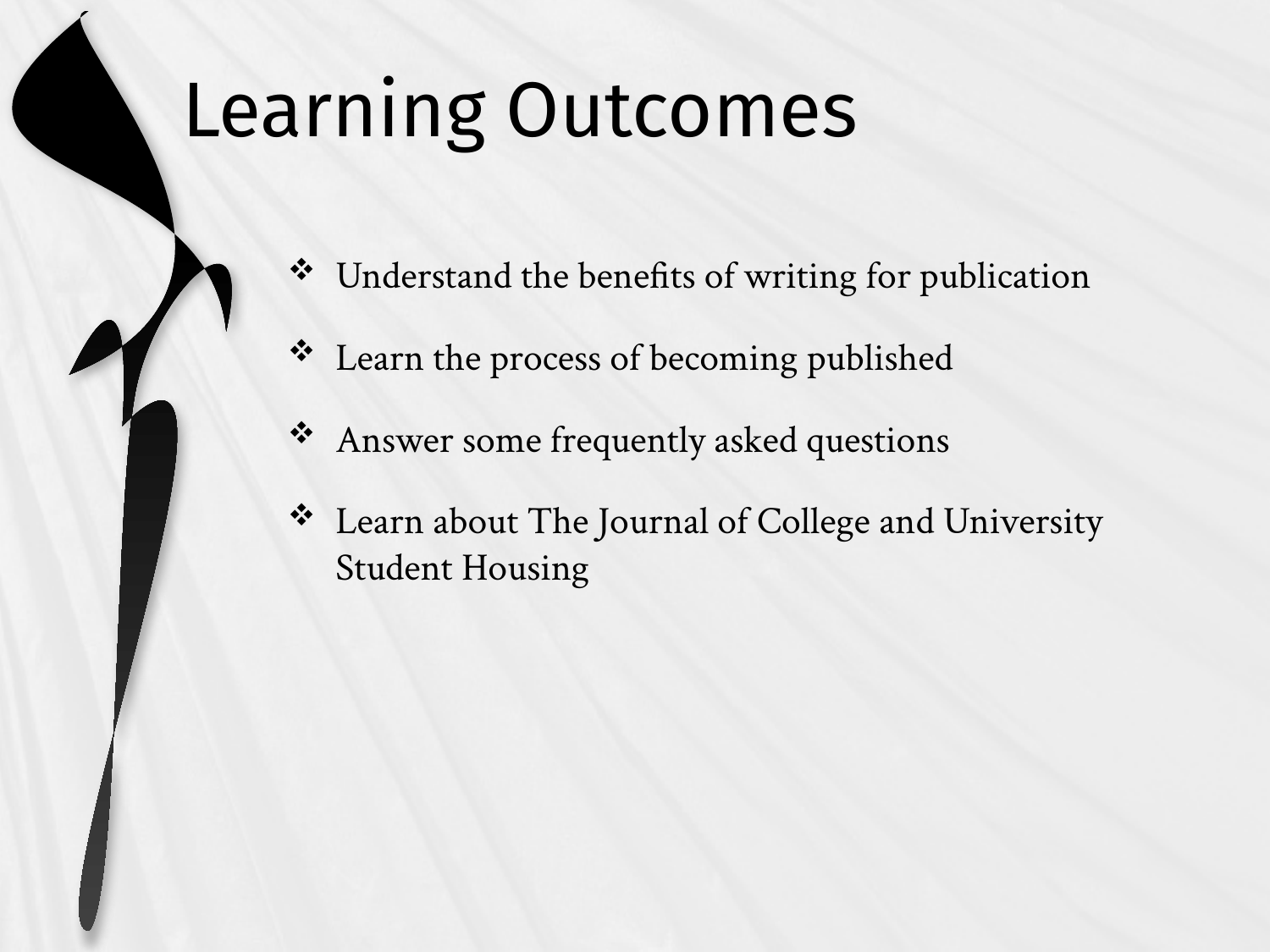

# Learning Outcomes
Understand the benefits of writing for publication
Learn the process of becoming published
Answer some frequently asked questions
Learn about The Journal of College and University Student Housing